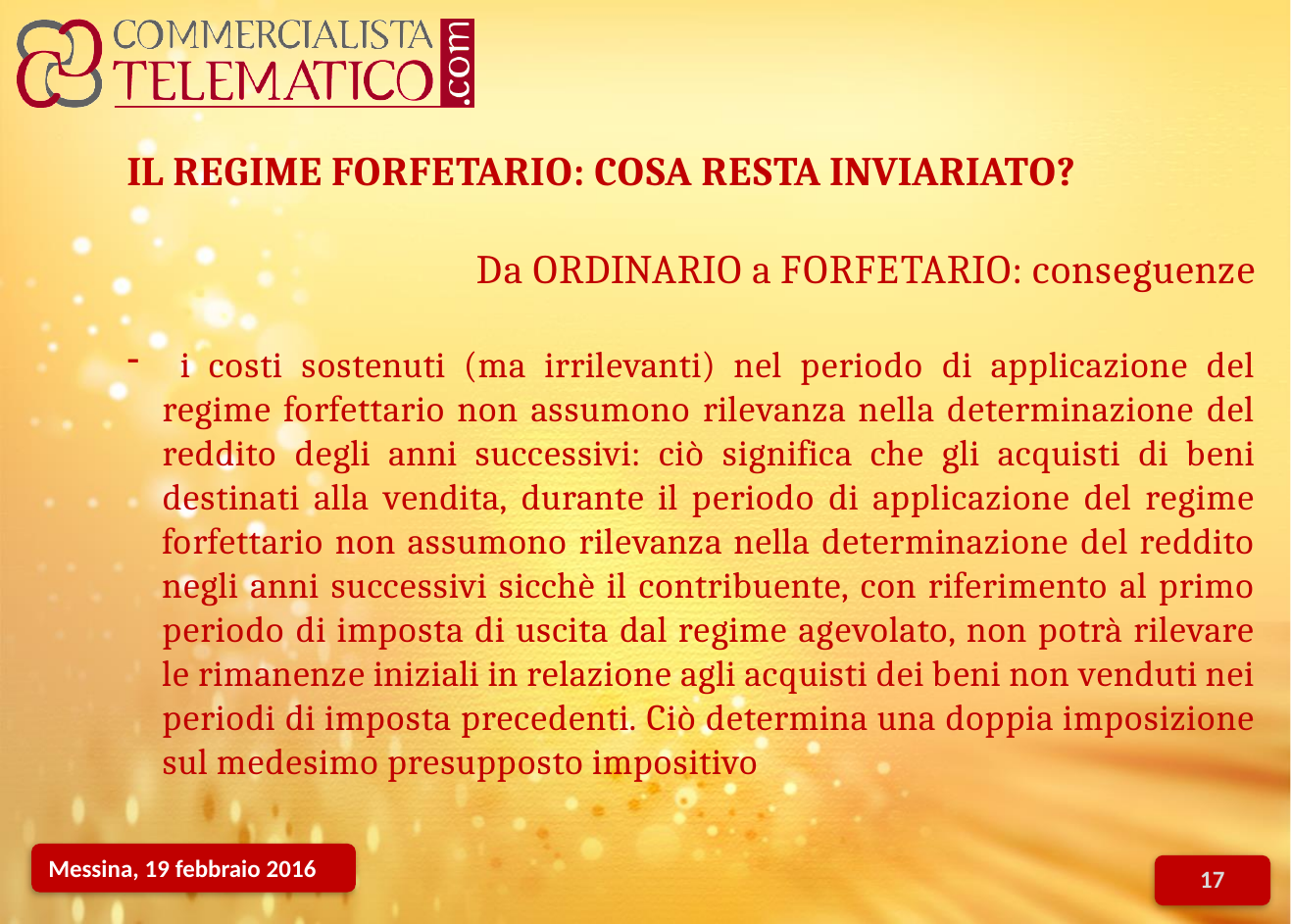

IL REGIME FORFETARIO: COSA RESTA INVIARIATO?

Da ORDINARIO a FORFETARIO: conseguenze

 i costi sostenuti (ma irrilevanti) nel periodo di applicazione del regime forfettario non assumono rilevanza nella determinazione del reddito degli anni successivi: ciò significa che gli acquisti di beni destinati alla vendita, durante il periodo di applicazione del regime forfettario non assumono rilevanza nella determinazione del reddito negli anni successivi sicchè il contribuente, con riferimento al primo periodo di imposta di uscita dal regime agevolato, non potrà rilevare le rimanenze iniziali in relazione agli acquisti dei beni non venduti nei periodi di imposta precedenti. Ciò determina una doppia imposizione sul medesimo presupposto impositivo